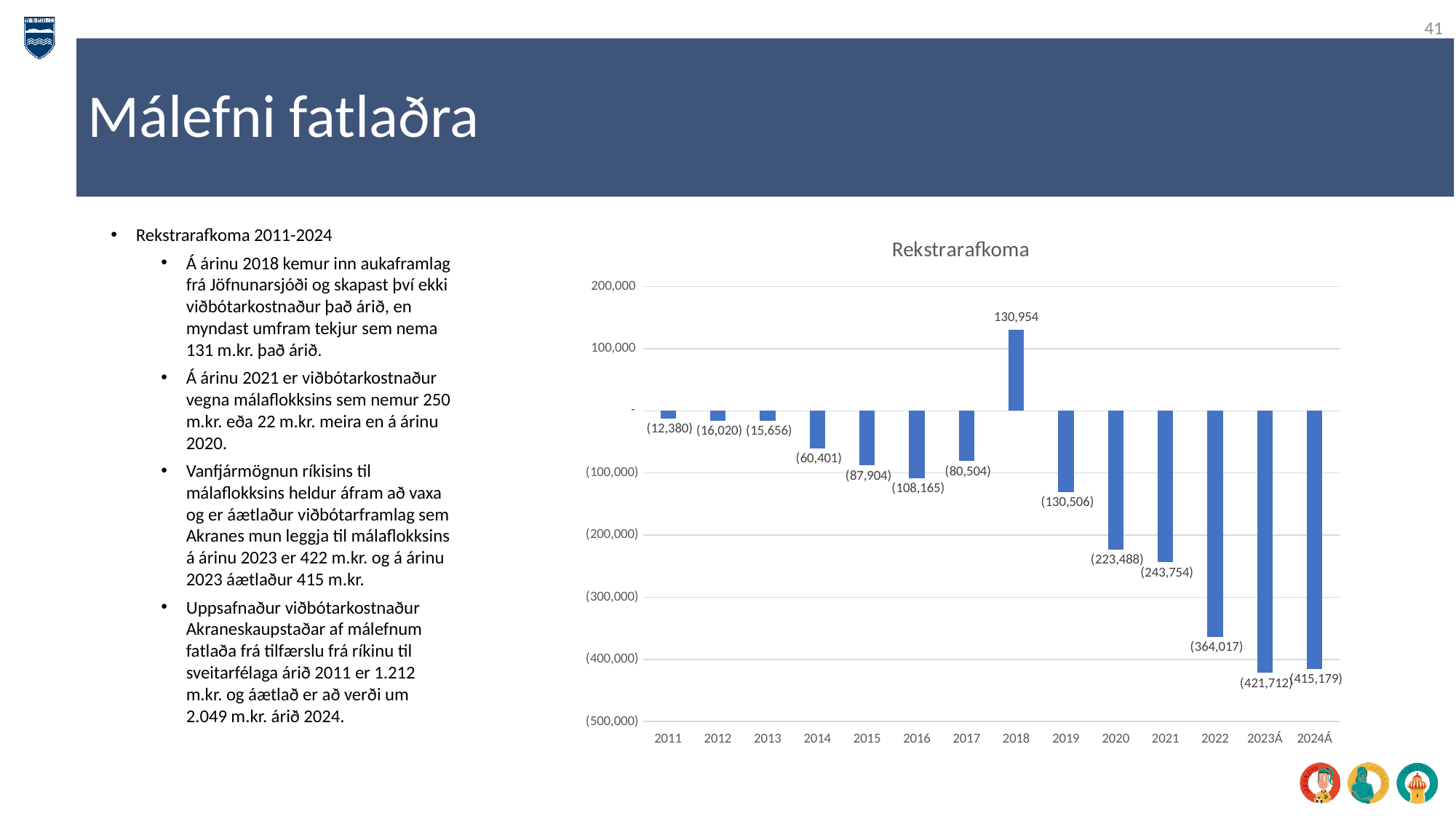

41
# Málefni fatlaðra
Rekstrarafkoma 2011-2024
Á árinu 2018 kemur inn aukaframlag frá Jöfnunarsjóði og skapast því ekki viðbótarkostnaður það árið, en myndast umfram tekjur sem nema 131 m.kr. það árið.
Á árinu 2021 er viðbótarkostnaður vegna málaflokksins sem nemur 250 m.kr. eða 22 m.kr. meira en á árinu 2020.
Vanfjármögnun ríkisins til málaflokksins heldur áfram að vaxa og er áætlaður viðbótarframlag sem Akranes mun leggja til málaflokksins á árinu 2023 er 422 m.kr. og á árinu 2023 áætlaður 415 m.kr.
Uppsafnaður viðbótarkostnaður Akraneskaupstaðar af málefnum fatlaða frá tilfærslu frá ríkinu til sveitarfélaga árið 2011 er 1.212 m.kr. og áætlað er að verði um 2.049 m.kr. árið 2024.

### Chart:

| Category | Rekstrarafkoma |
|---|---|
| 2011 | -12380.0 |
| 2012 | -16020.0 |
| 2013 | -15656.0 |
| 2014 | -60401.0 |
| 2015 | -87904.0 |
| 2016 | -108165.0 |
| 2017 | -80504.0 |
| 2018 | 130954.0 |
| 2019 | -130506.0 |
| 2020 | -223488.0 |
| 2021 | -243754.0 |
| 2022 | -364017.0 |
| 2023Á | -421712.0 |
| 2024Á | -415179.0 |